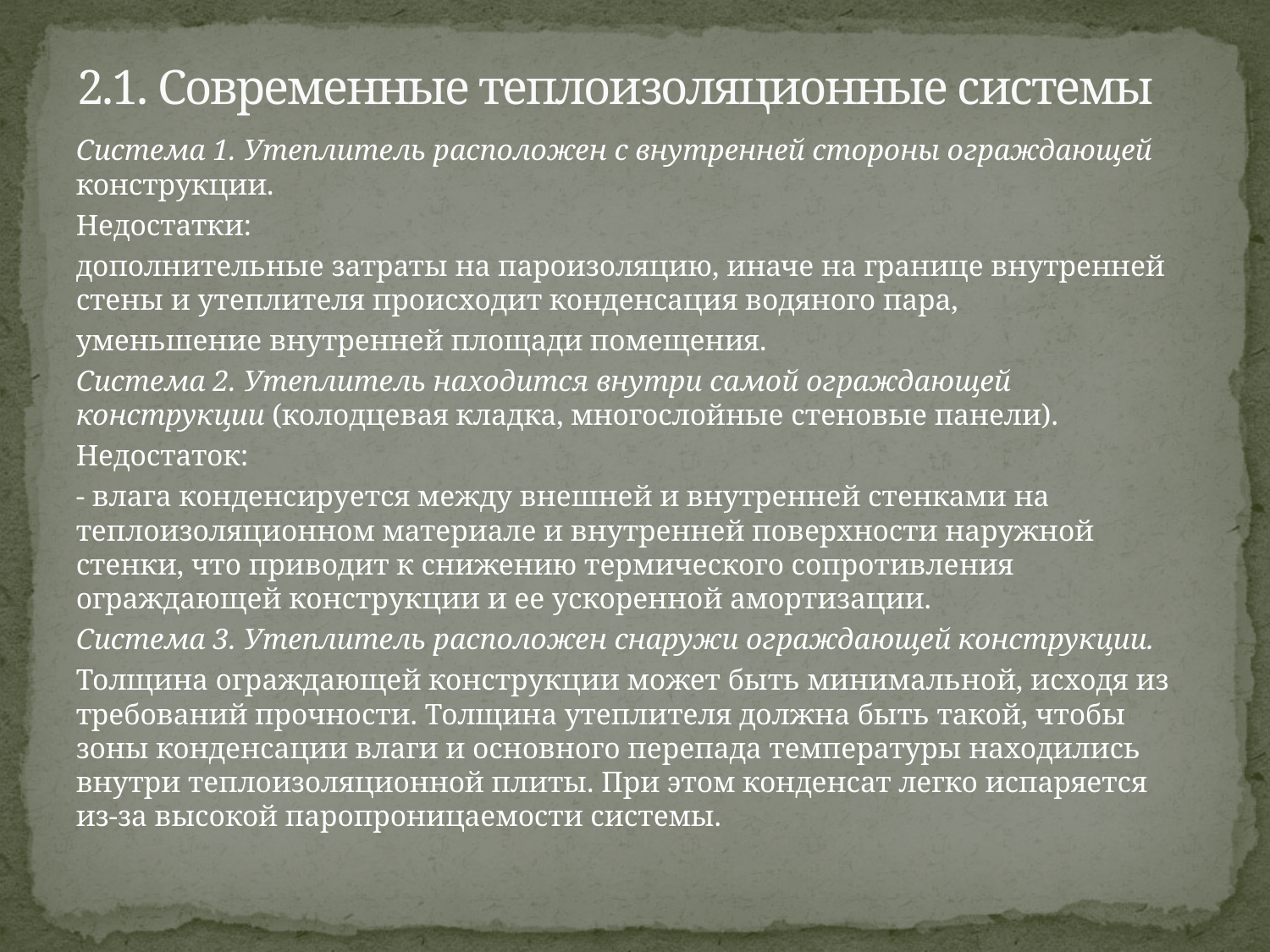

# 2.1. Современные теплоизоляционные системы
Система 1. Утеплитель расположен с внутренней стороны ограждающей конструкции.
Недостатки:
дополнительные затраты на пароизоляцию, иначе на границе внутренней стены и утеплителя происходит конденсация водяного пара,
уменьшение внутренней площади помещения.
Система 2. Утеплитель находится внутри самой ограждающей конструкции (колодцевая кладка, многослойные стеновые панели).
Недостаток:
- влага конденсируется между внешней и внутренней стенками на теплоизоляционном материале и внутренней поверхности наружной стенки, что приводит к снижению термического сопротивления ограждающей конструкции и ее ускоренной амортизации.
Система 3. Утеплитель расположен снаружи ограждающей конструкции.
Толщина ограждающей конструкции может быть минимальной, исходя из требований прочности. Толщина утеплителя должна быть такой, чтобы зоны конденсации влаги и основного перепада температуры находились внутри теплоизоляционной плиты. При этом конденсат легко испаряется из-за высокой паропроницаемости системы.